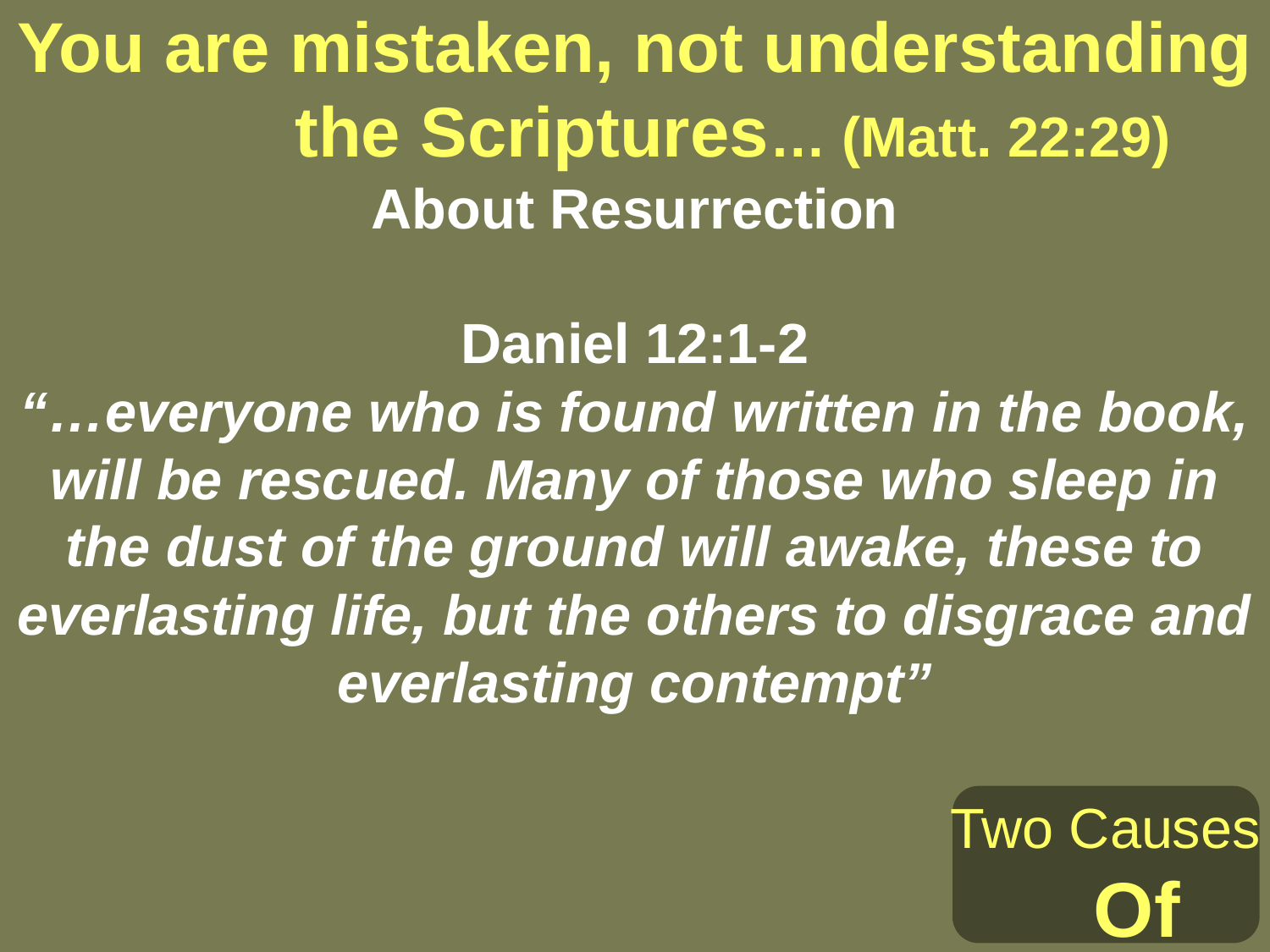

You are mistaken, not understanding           the Scriptures… (Matt. 22:29)
About Resurrection

Daniel 12:1-2
“…everyone who is found written in the book, will be rescued. Many of those who sleep in the dust of the ground will awake, these to everlasting life, but the others to disgrace and everlasting contempt”
Two Causes     Of Error